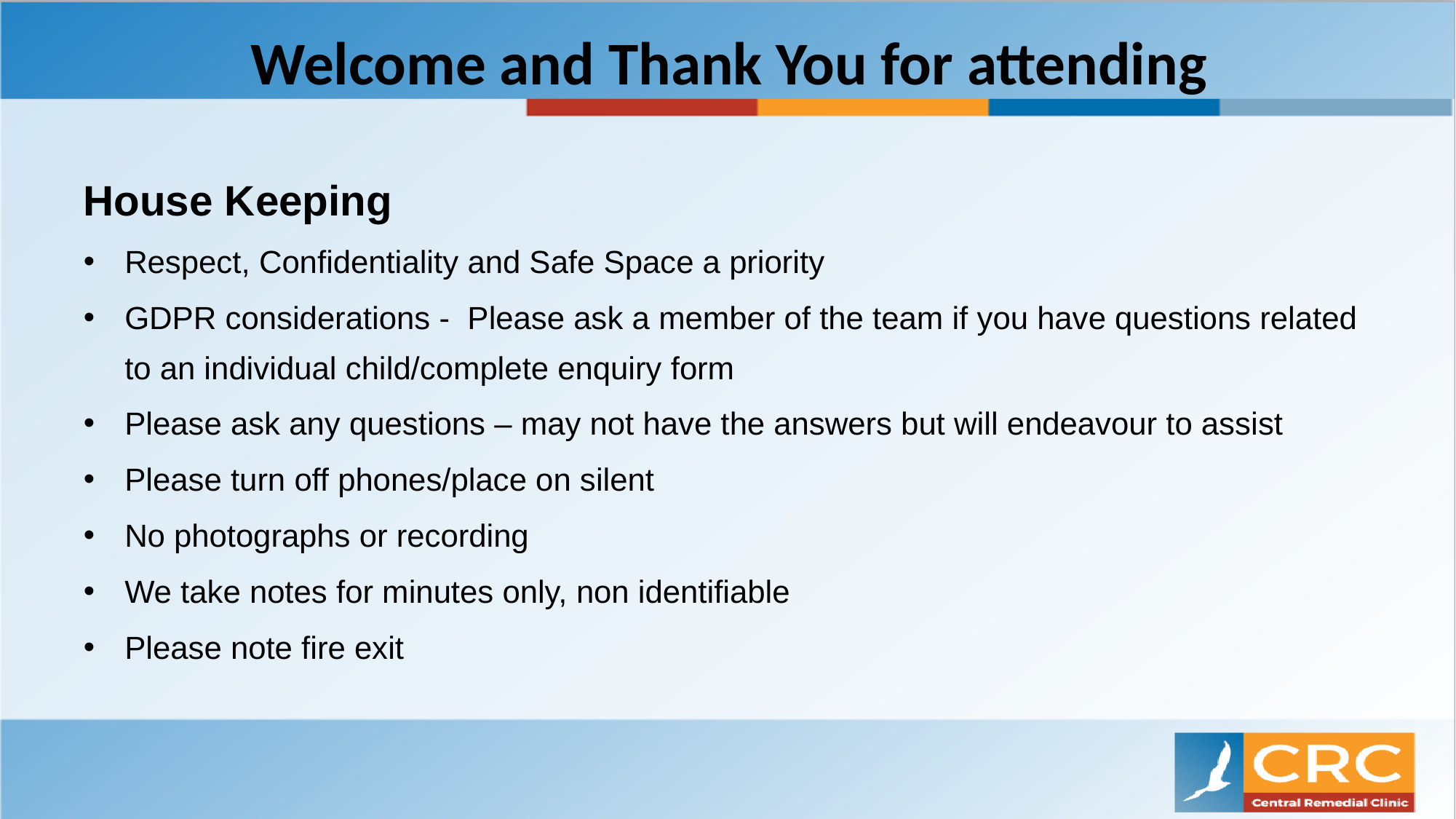

# Welcome and Thank You for attending
House Keeping
Respect, Confidentiality and Safe Space a priority
GDPR considerations -  Please ask a member of the team if you have questions related to an individual child/complete enquiry form
Please ask any questions – may not have the answers but will endeavour to assist
Please turn off phones/place on silent
No photographs or recording
We take notes for minutes only, non identifiable
Please note fire exit